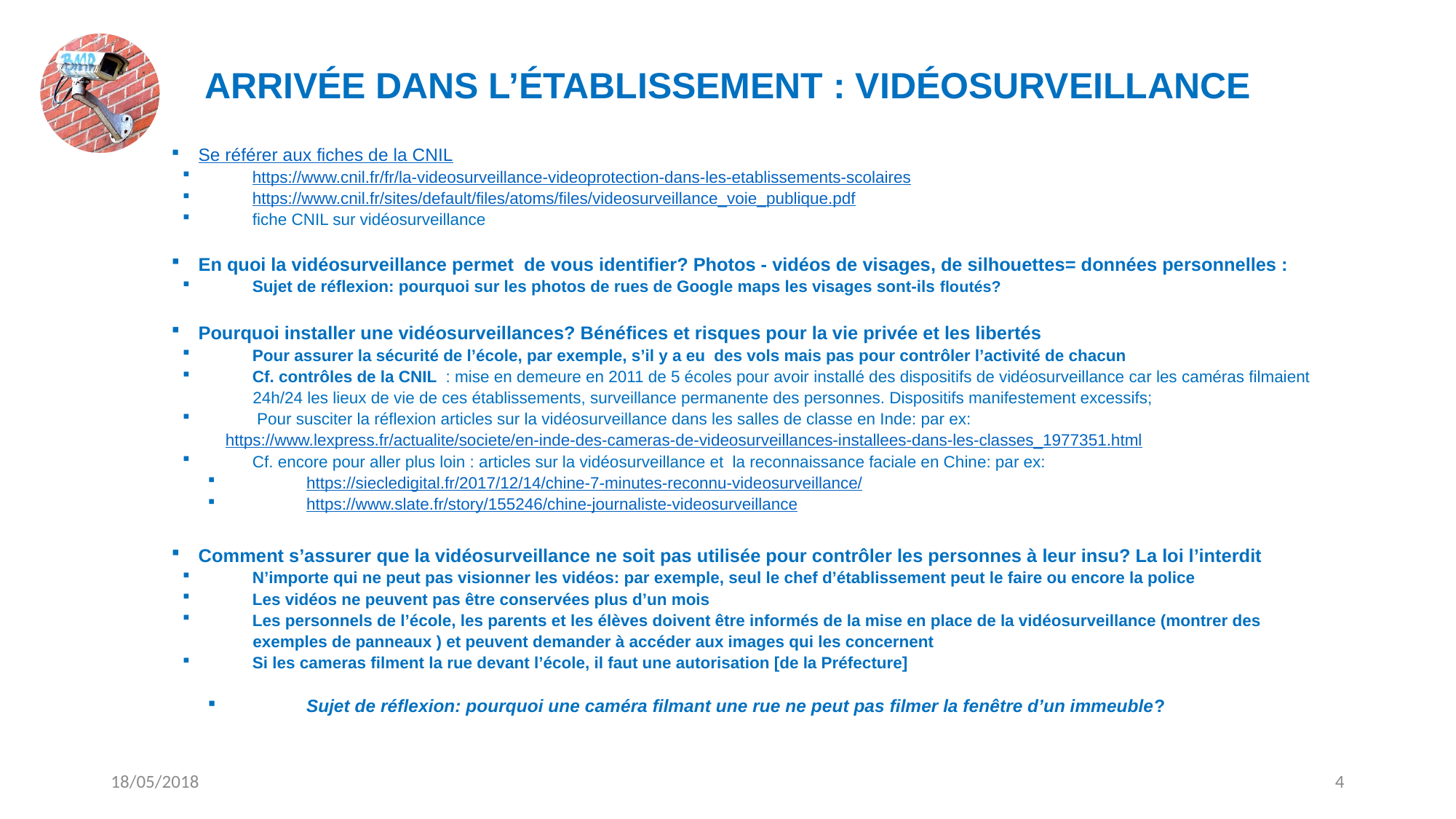

# ARRIVÉE DANS L’ÉTABLISSEMENT : VIDÉOSURVEILLANCE
Se référer aux fiches de la CNIL
https://www.cnil.fr/fr/la-videosurveillance-videoprotection-dans-les-etablissements-scolaires
https://www.cnil.fr/sites/default/files/atoms/files/videosurveillance_voie_publique.pdf
fiche CNIL sur vidéosurveillance

En quoi la vidéosurveillance permet  de vous identifier? Photos - vidéos de visages, de silhouettes= données personnelles :
Sujet de réflexion: pourquoi sur les photos de rues de Google maps les visages sont-ils floutés?

Pourquoi installer une vidéosurveillances? Bénéfices et risques pour la vie privée et les libertés
Pour assurer la sécurité de l’école, par exemple, s’il y a eu  des vols mais pas pour contrôler l’activité de chacun
Cf. contrôles de la CNIL  : mise en demeure en 2011 de 5 écoles pour avoir installé des dispositifs de vidéosurveillance car les caméras filmaient
      24h/24 les lieux de vie de ces établissements, surveillance permanente des personnes. Dispositifs manifestement excessifs;
 Pour susciter la réflexion articles sur la vidéosurveillance dans les salles de classe en Inde: par ex:
https://www.lexpress.fr/actualite/societe/en-inde-des-cameras-de-videosurveillances-installees-dans-les-classes_1977351.html
Cf. encore pour aller plus loin : articles sur la vidéosurveillance et  la reconnaissance faciale en Chine: par ex:
https://siecledigital.fr/2017/12/14/chine-7-minutes-reconnu-videosurveillance/
https://www.slate.fr/story/155246/chine-journaliste-videosurveillance

Comment s’assurer que la vidéosurveillance ne soit pas utilisée pour contrôler les personnes à leur insu? La loi l’interdit
N’importe qui ne peut pas visionner les vidéos: par exemple, seul le chef d’établissement peut le faire ou encore la police
Les vidéos ne peuvent pas être conservées plus d’un mois
Les personnels de l’école, les parents et les élèves doivent être informés de la mise en place de la vidéosurveillance (montrer des
      exemples de panneaux ) et peuvent demander à accéder aux images qui les concernent
Si les cameras filment la rue devant l’école, il faut une autorisation [de la Préfecture]

Sujet de réflexion: pourquoi une caméra filmant une rue ne peut pas filmer la fenêtre d’un immeuble?

18/05/2018

4